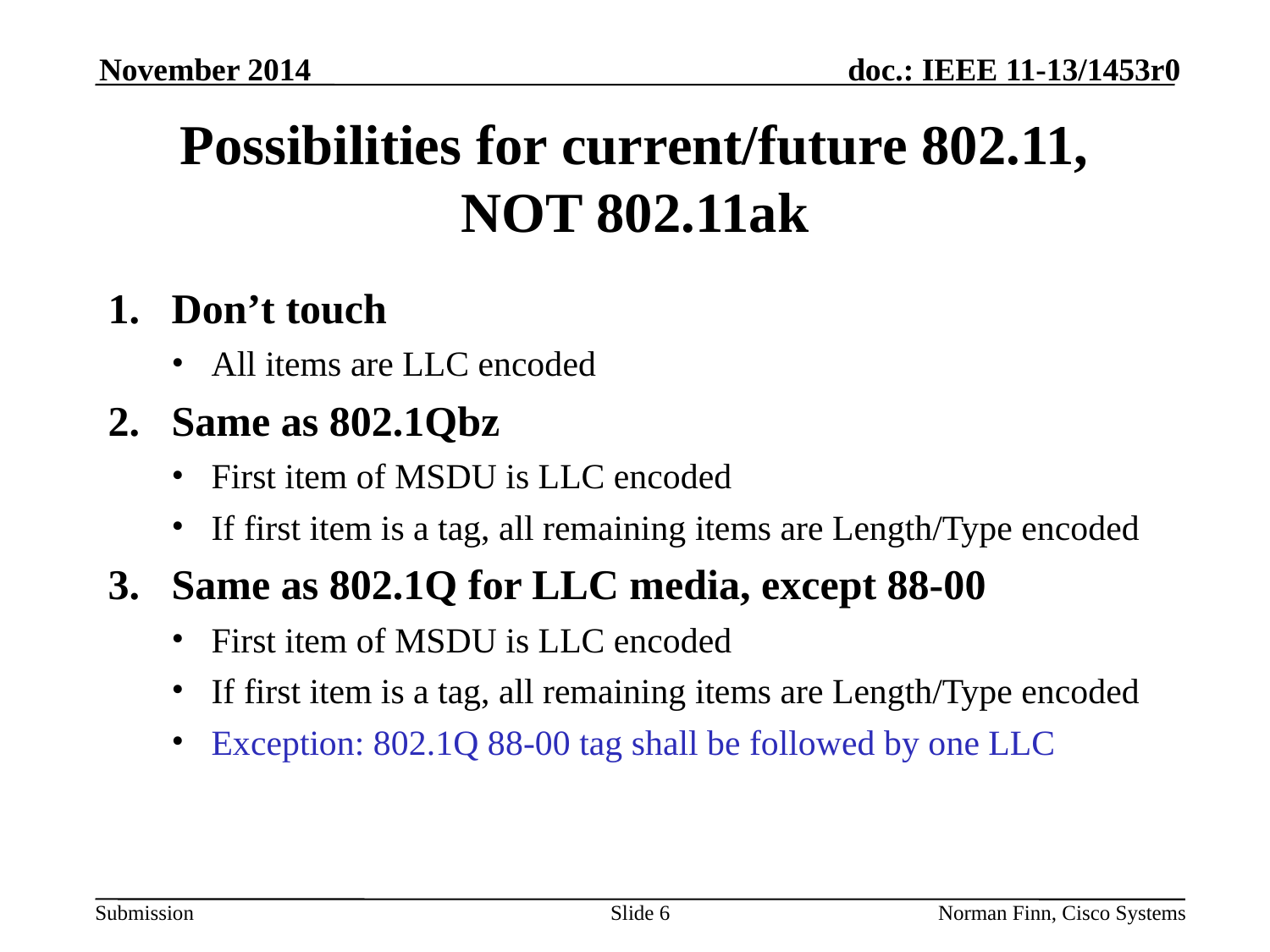

November 2014
# Possibilities for current/future 802.11, NOT 802.11ak
Don’t touch
All items are LLC encoded
Same as 802.1Qbz
First item of MSDU is LLC encoded
If first item is a tag, all remaining items are Length/Type encoded
Same as 802.1Q for LLC media, except 88-00
First item of MSDU is LLC encoded
If first item is a tag, all remaining items are Length/Type encoded
Exception: 802.1Q 88-00 tag shall be followed by one LLC
Slide 6
Norman Finn, Cisco Systems